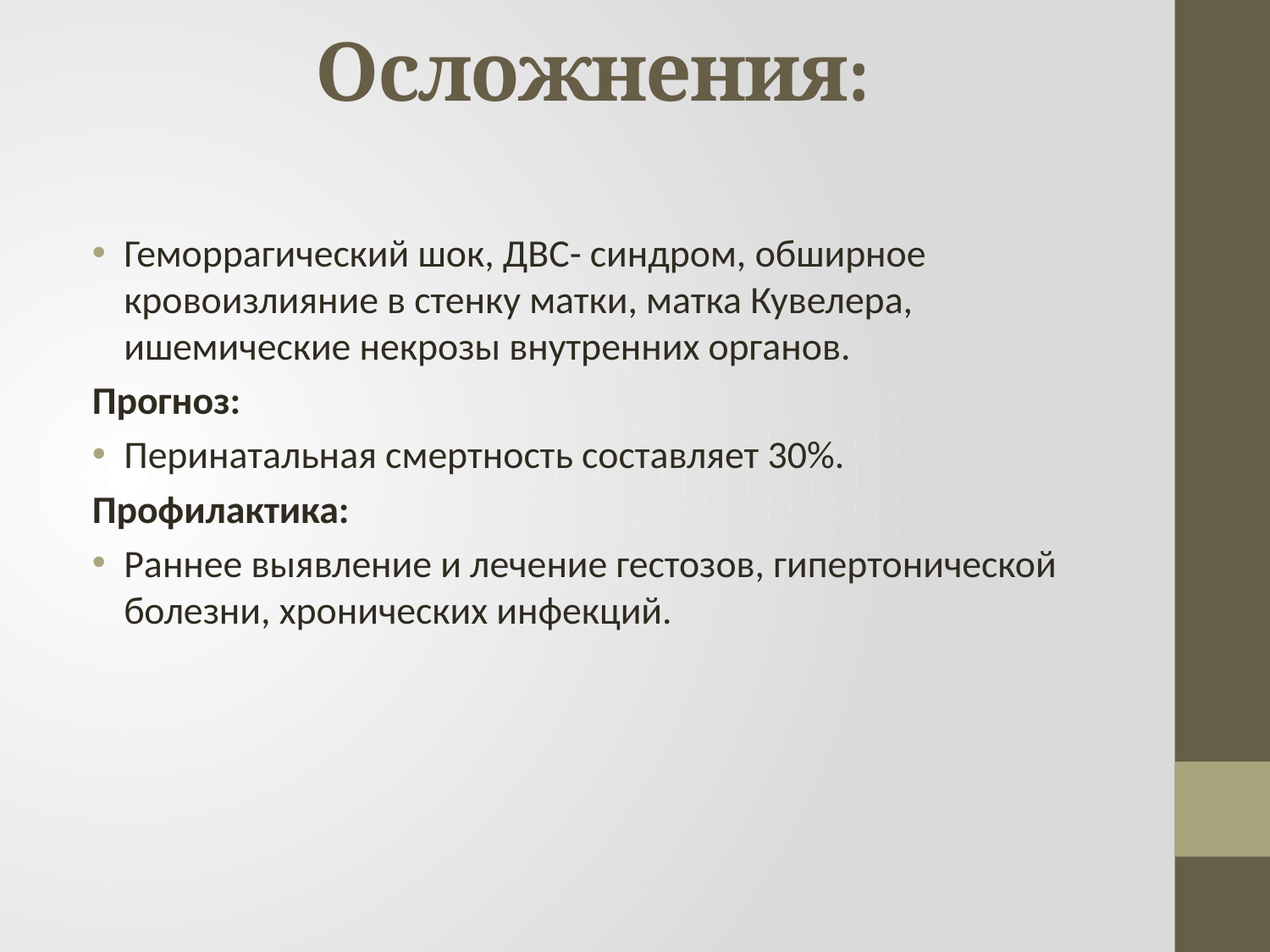

# Осложнения:
Геморрагический шок, ДВС- синдром, обширное кровоизлияние в стенку матки, матка Кувелера, ишемические некрозы внутренних органов.
Прогноз:
Перинатальная смертность составляет 30%.
Профилактика:
Раннее выявление и лечение гестозов, гипертонической болезни, хронических инфекций.